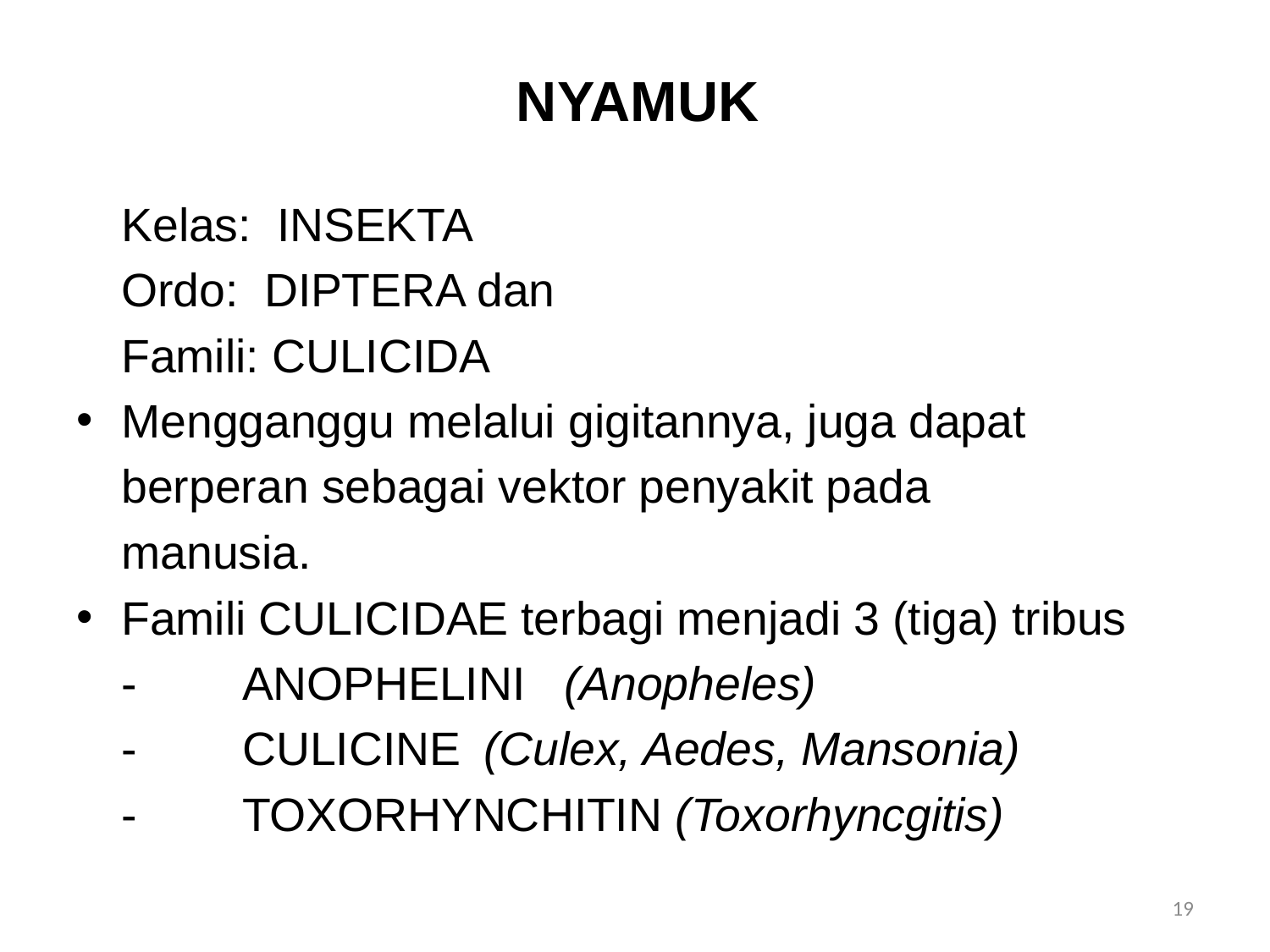

# NYAMUK
				Kelas:  INSEKTA
				Ordo:  DIPTERA dan
				Famili: CULICIDA
Mengganggu melalui gigitannya, juga dapat
	berperan sebagai vektor penyakit pada
	manusia.
Famili CULICIDAE terbagi menjadi 3 (tiga) tribus
	-	ANOPHELINI   (Anopheles)
	-	CULICINE	(Culex, Aedes, Mansonia)
	-	TOXORHYNCHITIN (Toxorhyncgitis)
19